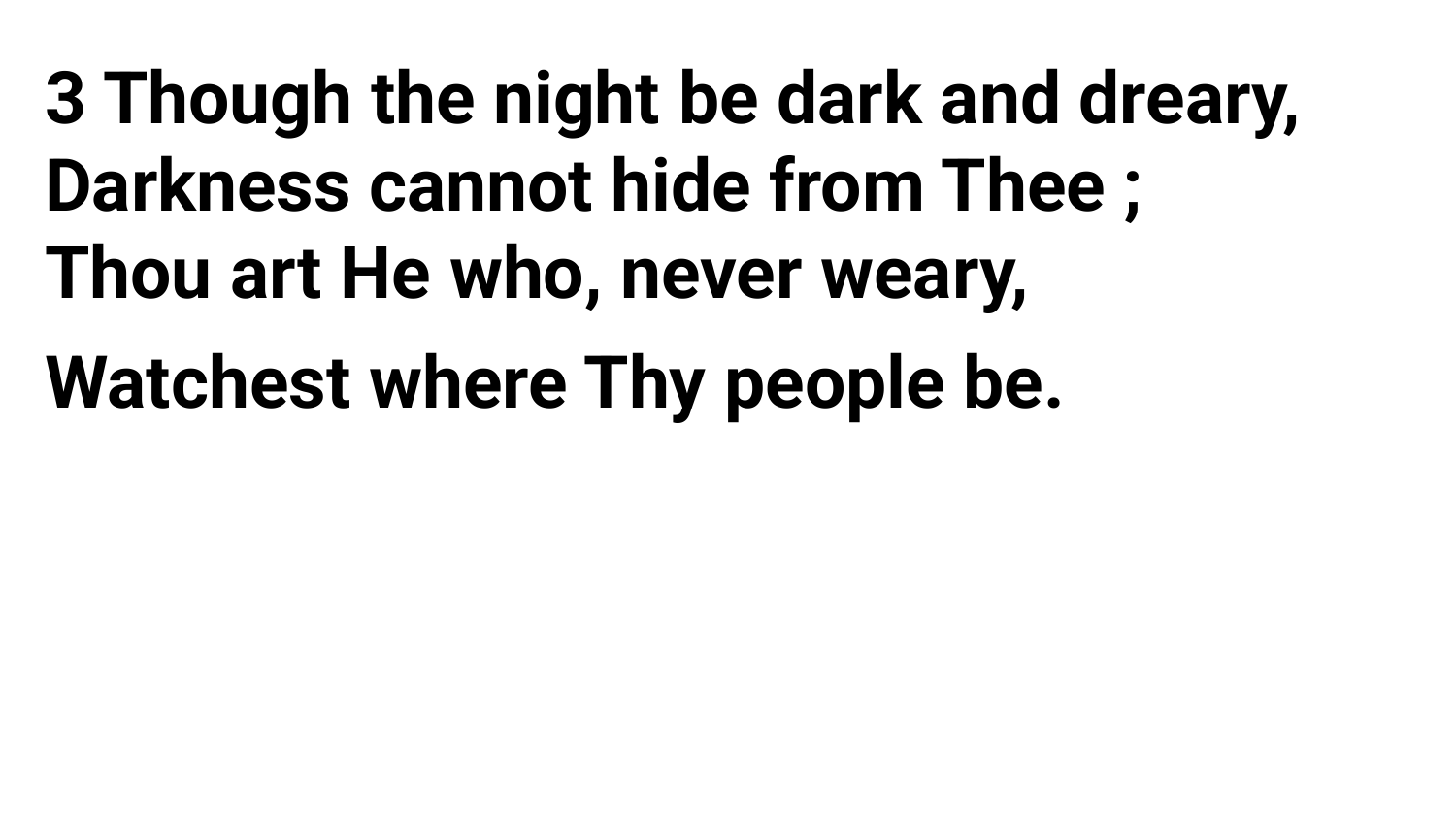

3 Though the night be dark and dreary,
Darkness cannot hide from Thee ;
Thou art He who, never weary,
Watchest where Thy people be.